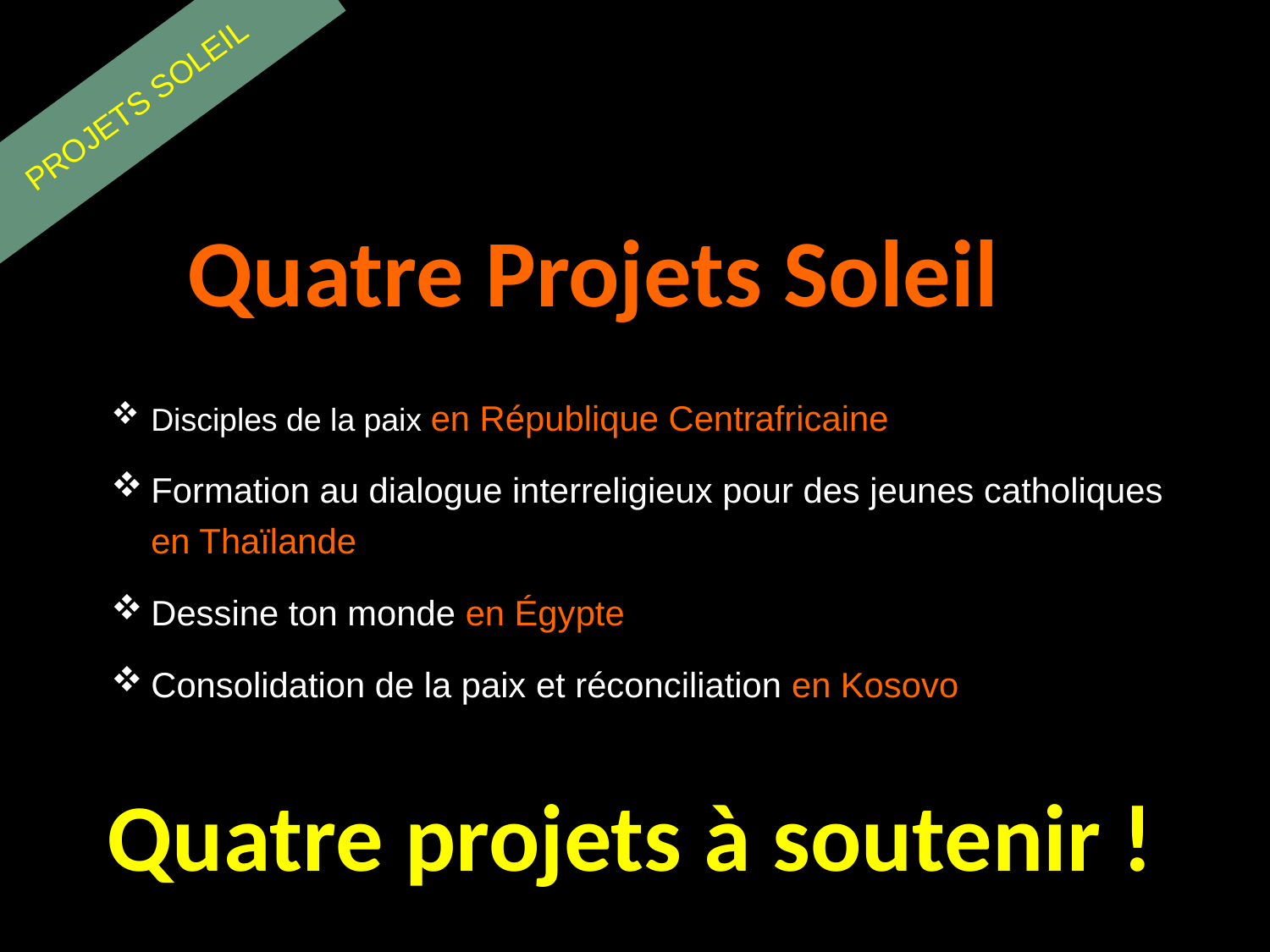

Quatre Projets Soleil
Disciples de la paix en République Centrafricaine
Formation au dialogue interreligieux pour des jeunes catholiques en Thaïlande
Dessine ton monde en Égypte
Consolidation de la paix et réconciliation en Kosovo
Quatre projets à soutenir !